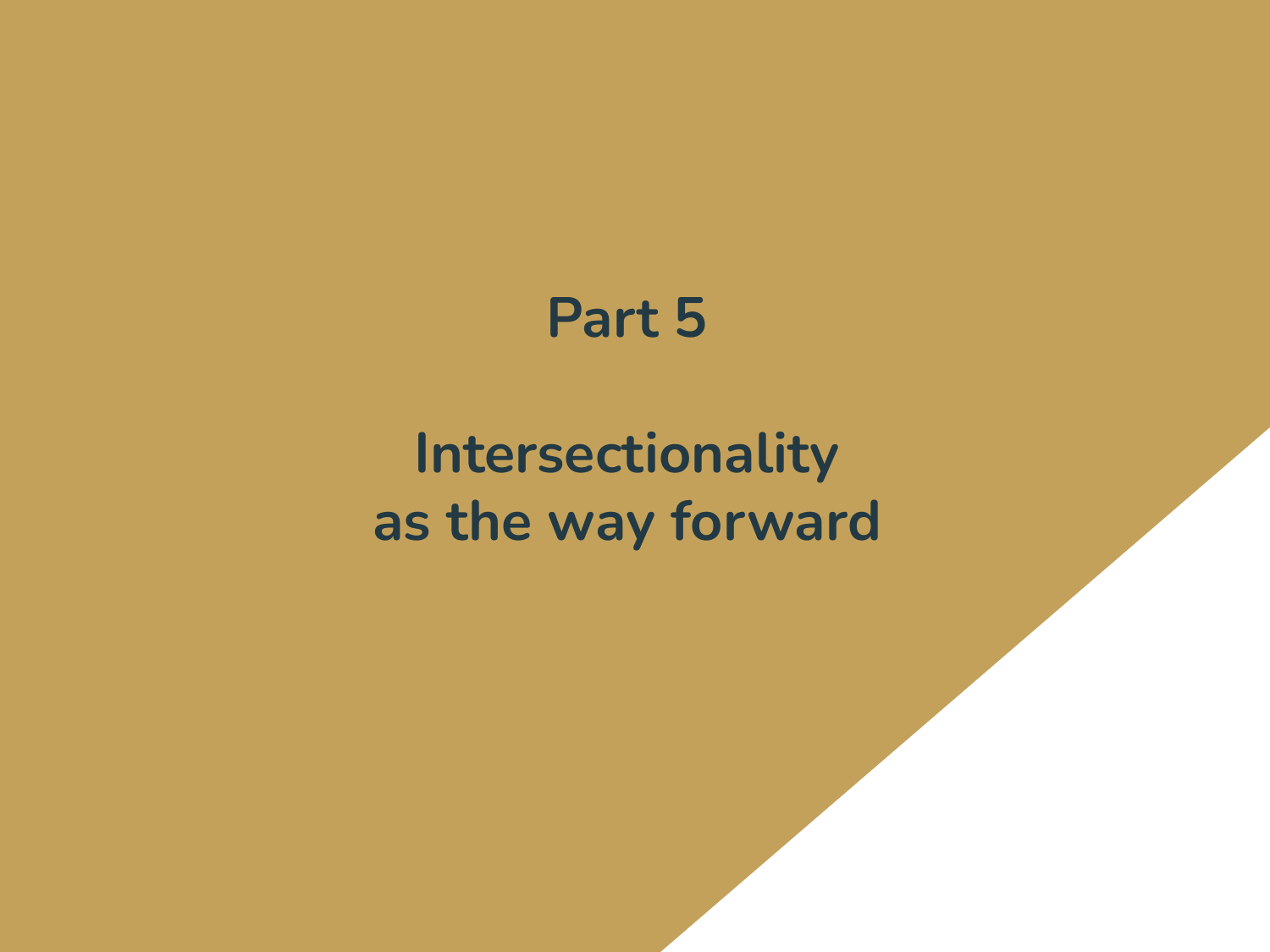

# Part 5

Intersectionality
as the way forward